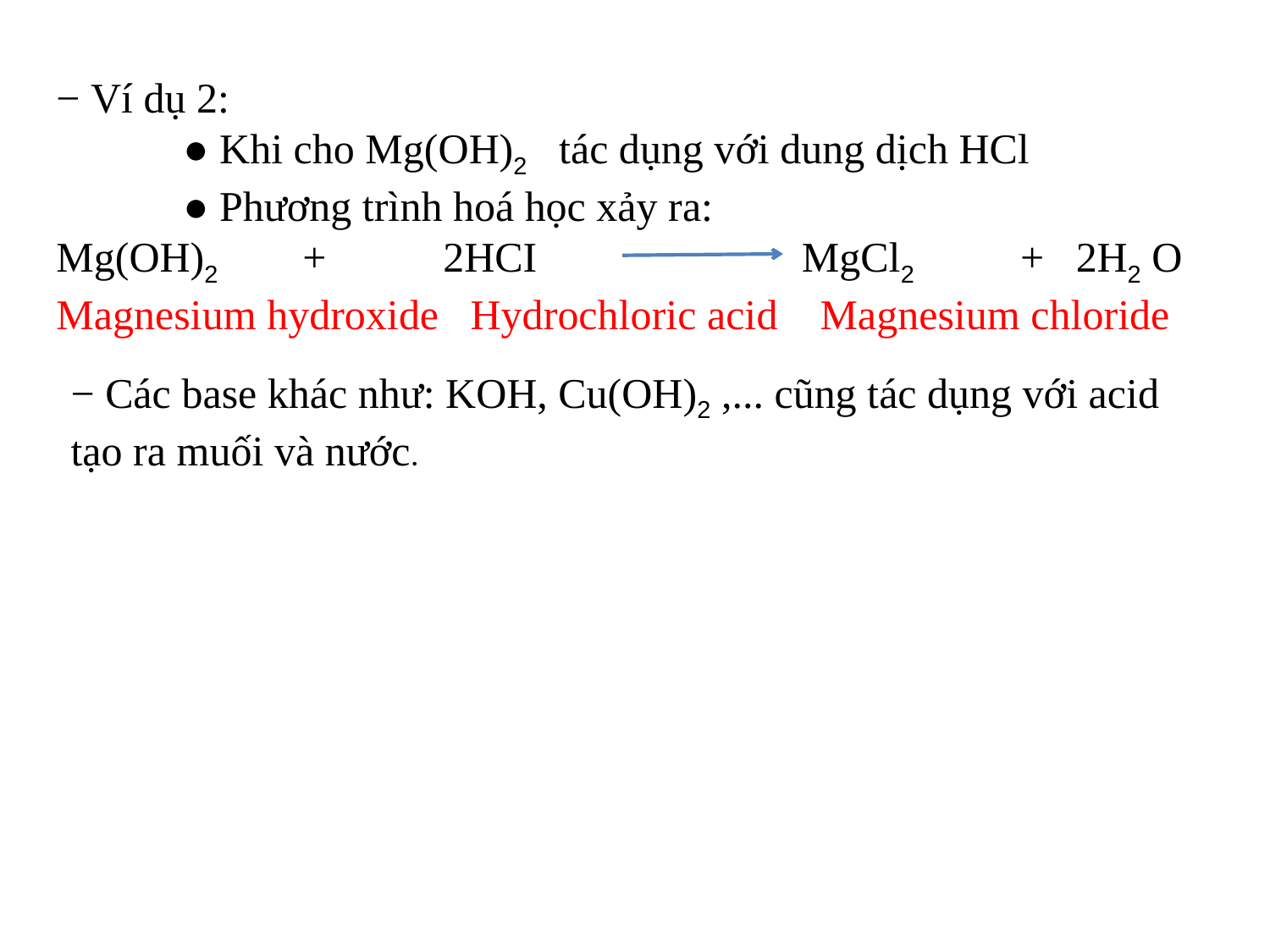

− Ví dụ 2:
	● Khi cho Mg(OH)2   tác dụng với dung dịch HCl
	● Phương trình hoá học xảy ra:
Mg(OH)2        +           2HCI                         MgCl2          +   2H2 O
Magnesium hydroxide   Hydrochloric acid    Magnesium chloride
− Các base khác như: KOH, Cu(OH)2 ,... cũng tác dụng với acid tạo ra muối và nước.